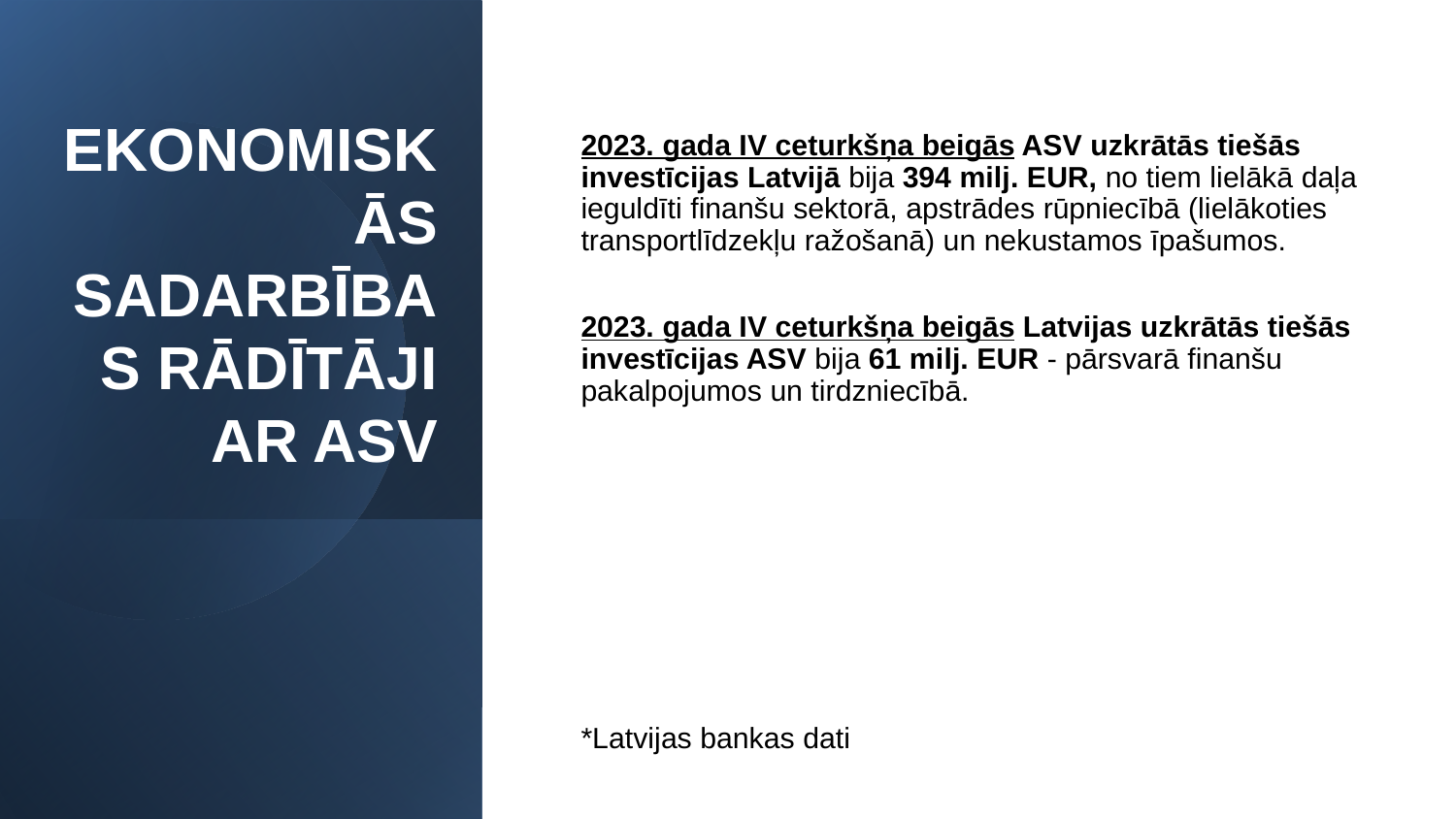

# EKONOMISKĀS SADARBĪBAS RĀDĪTĀJI AR ASV

2023. gada IV ceturkšņa beigās ASV uzkrātās tiešās investīcijas Latvijā bija 394 milj. EUR, no tiem lielākā daļa ieguldīti finanšu sektorā, apstrādes rūpniecībā (lielākoties transportlīdzekļu ražošanā) un nekustamos īpašumos.

2023. gada IV ceturkšņa beigās Latvijas uzkrātās tiešās investīcijas ASV bija 61 milj. EUR - pārsvarā finanšu pakalpojumos un tirdzniecībā.

*Latvijas bankas dati